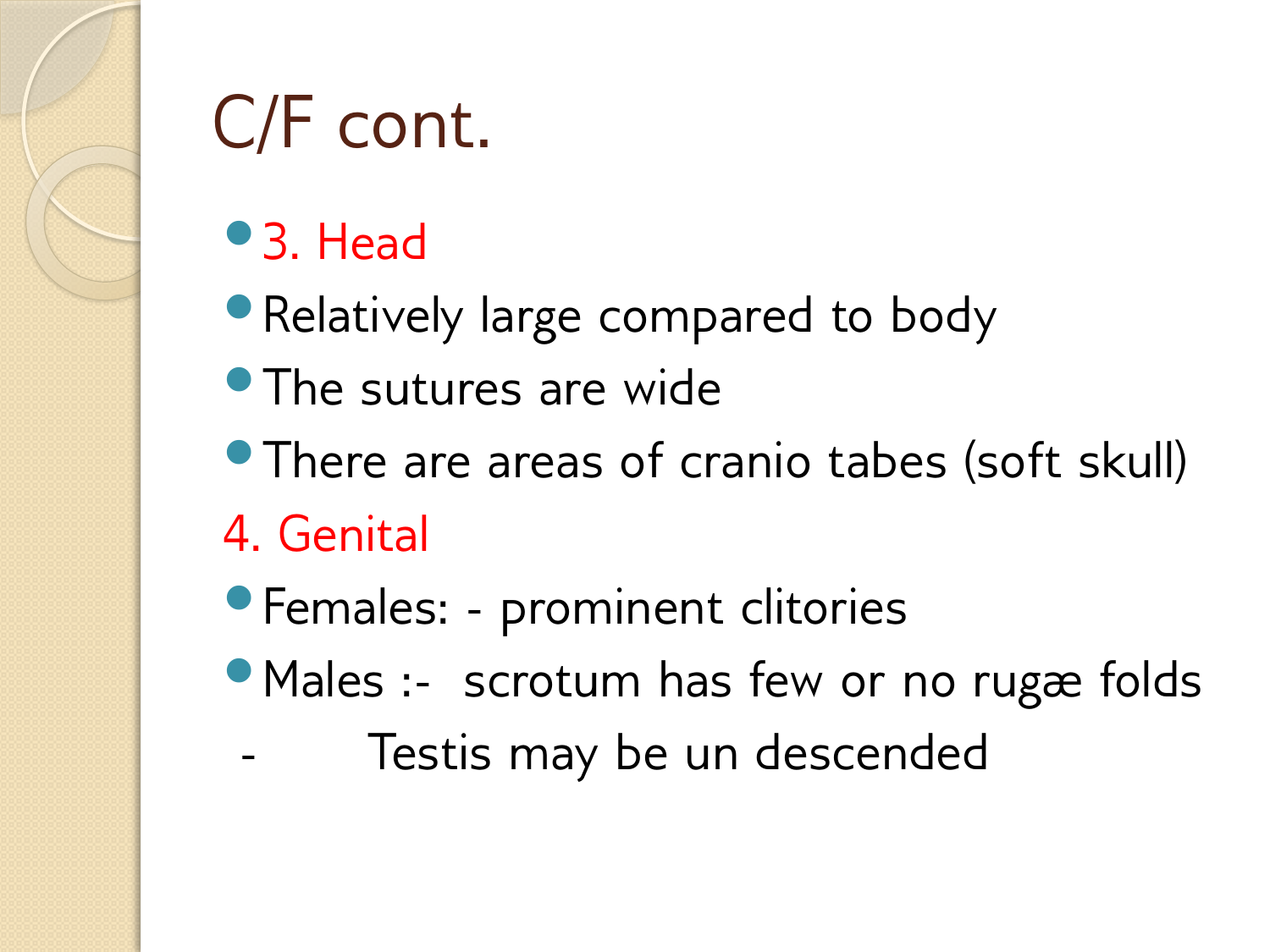

# C/F cont.
3. Head
Relatively large compared to body
The sutures are wide
There are areas of cranio tabes (soft skull)
4. Genital
Females: - prominent clitories
Males :-  scrotum has few or no rugae folds
 -       Testis may be un descended